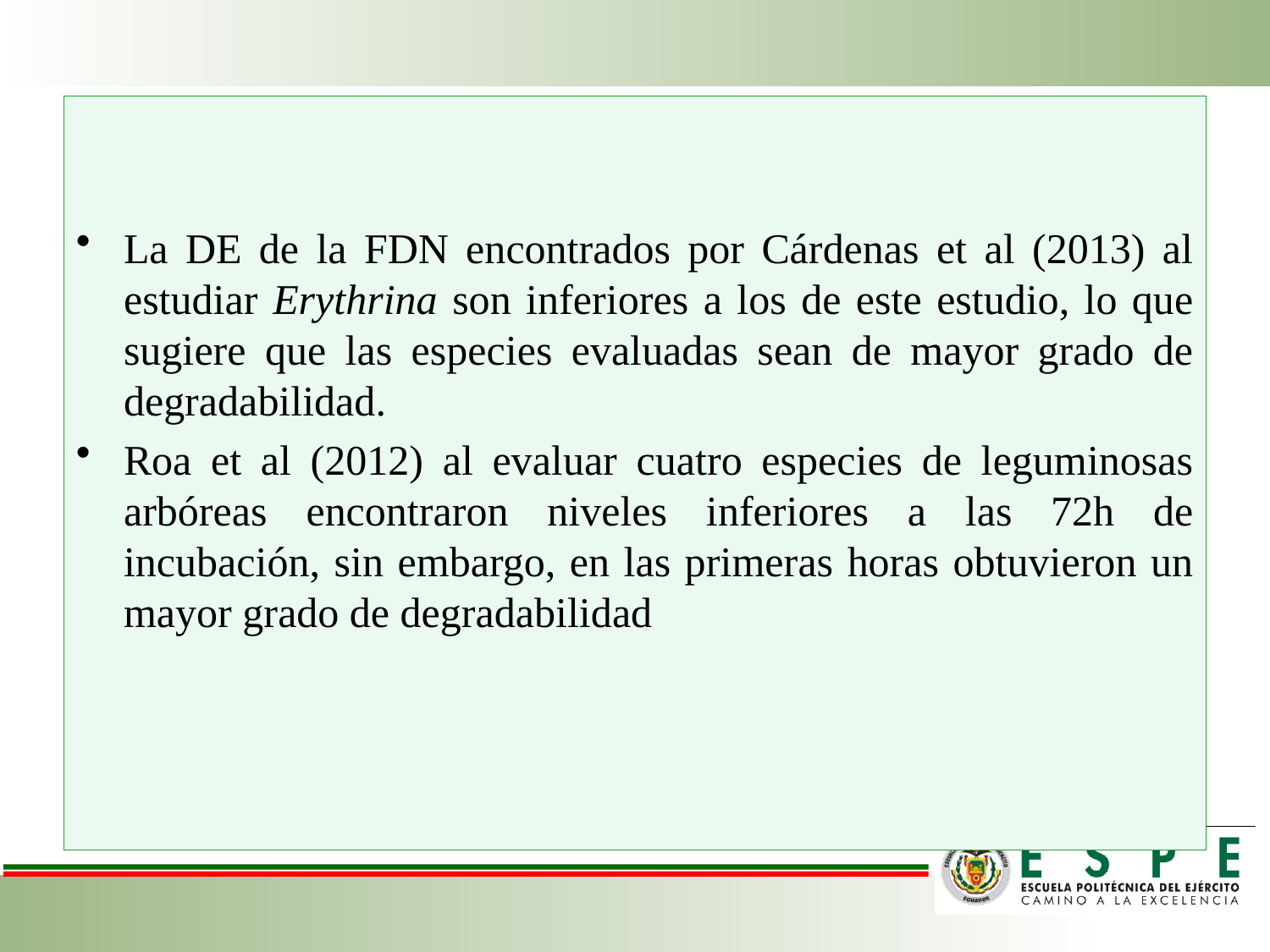

La DE de la FDN encontrados por Cárdenas et al (2013) al estudiar Erythrina son inferiores a los de este estudio, lo que sugiere que las especies evaluadas sean de mayor grado de degradabilidad.
Roa et al (2012) al evaluar cuatro especies de leguminosas arbóreas encontraron niveles inferiores a las 72h de incubación, sin embargo, en las primeras horas obtuvieron un mayor grado de degradabilidad